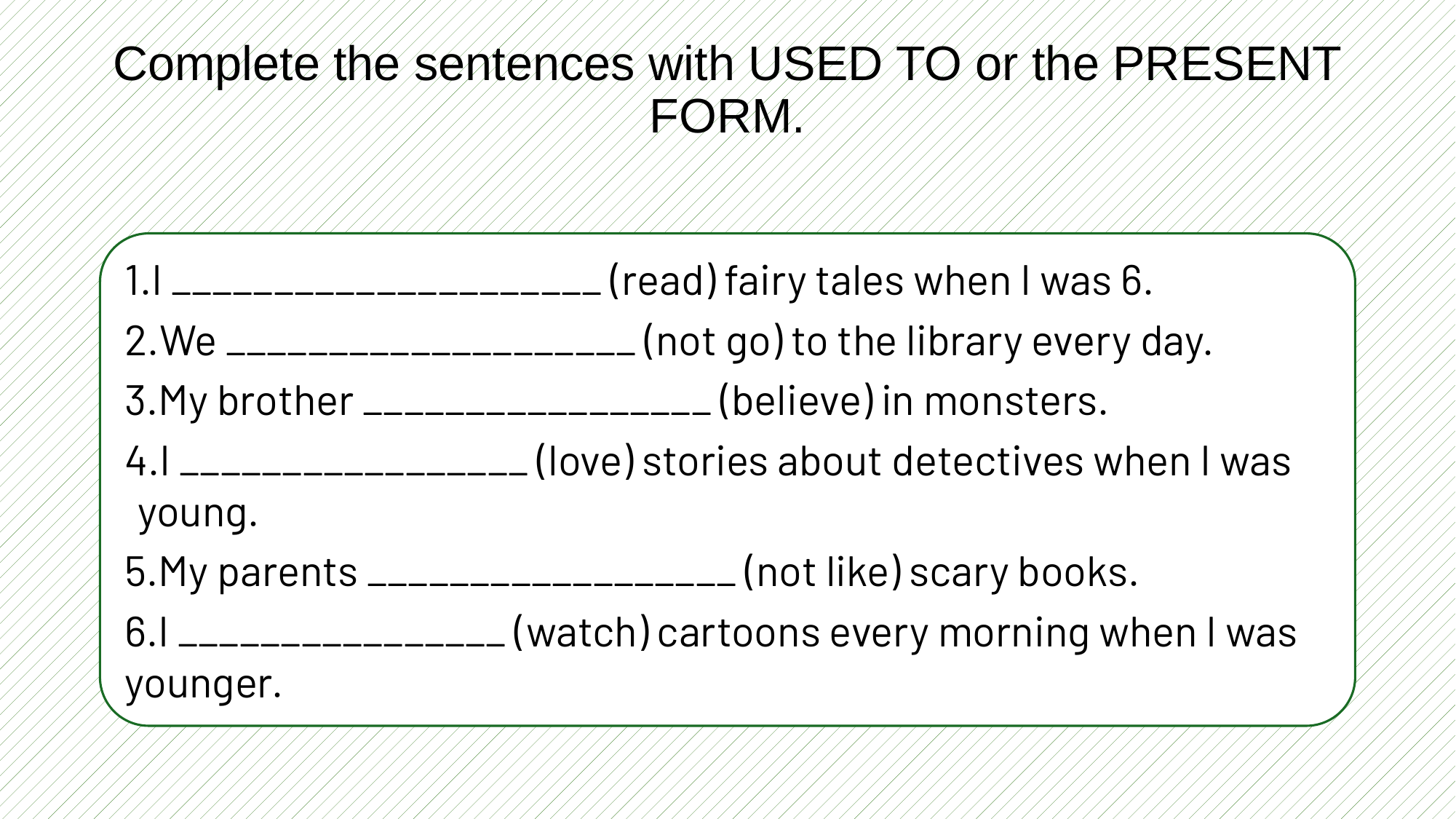

# Complete the sentences with USED TO or the PRESENT FORM.
I _____________________ (read) fairy tales when I was 6.
We ____________________ (not go) to the library every day.
My brother _________________ (believe) in monsters.
I _________________ (love) stories about detectives when I was young.
My parents __________________ (not like) scary books.
I ________________ (watch) cartoons every morning when I was younger.